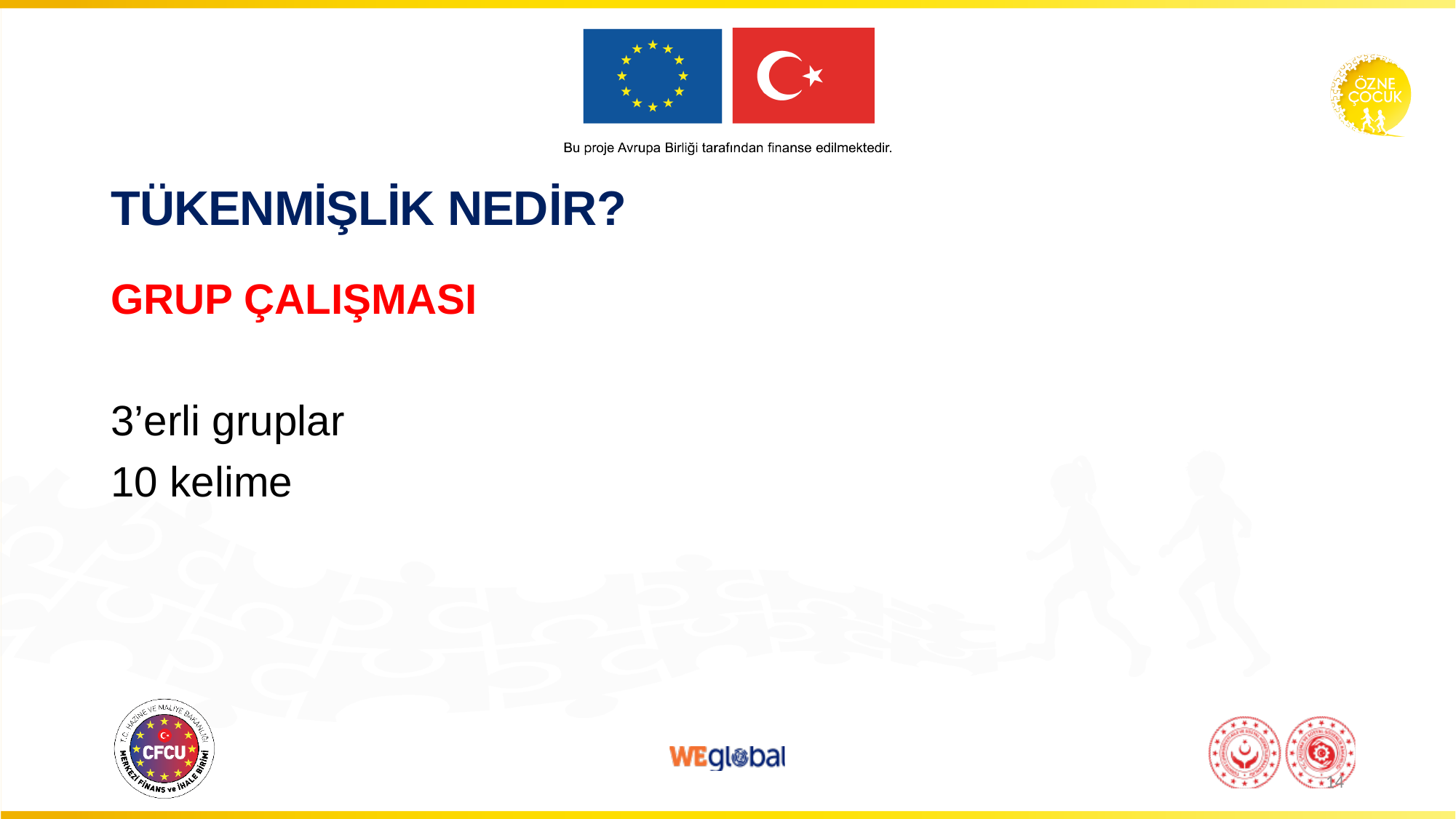

# TÜKENMİŞLİK NEDİR?
GRUP ÇALIŞMASI

3’erli gruplar
10 kelime
14